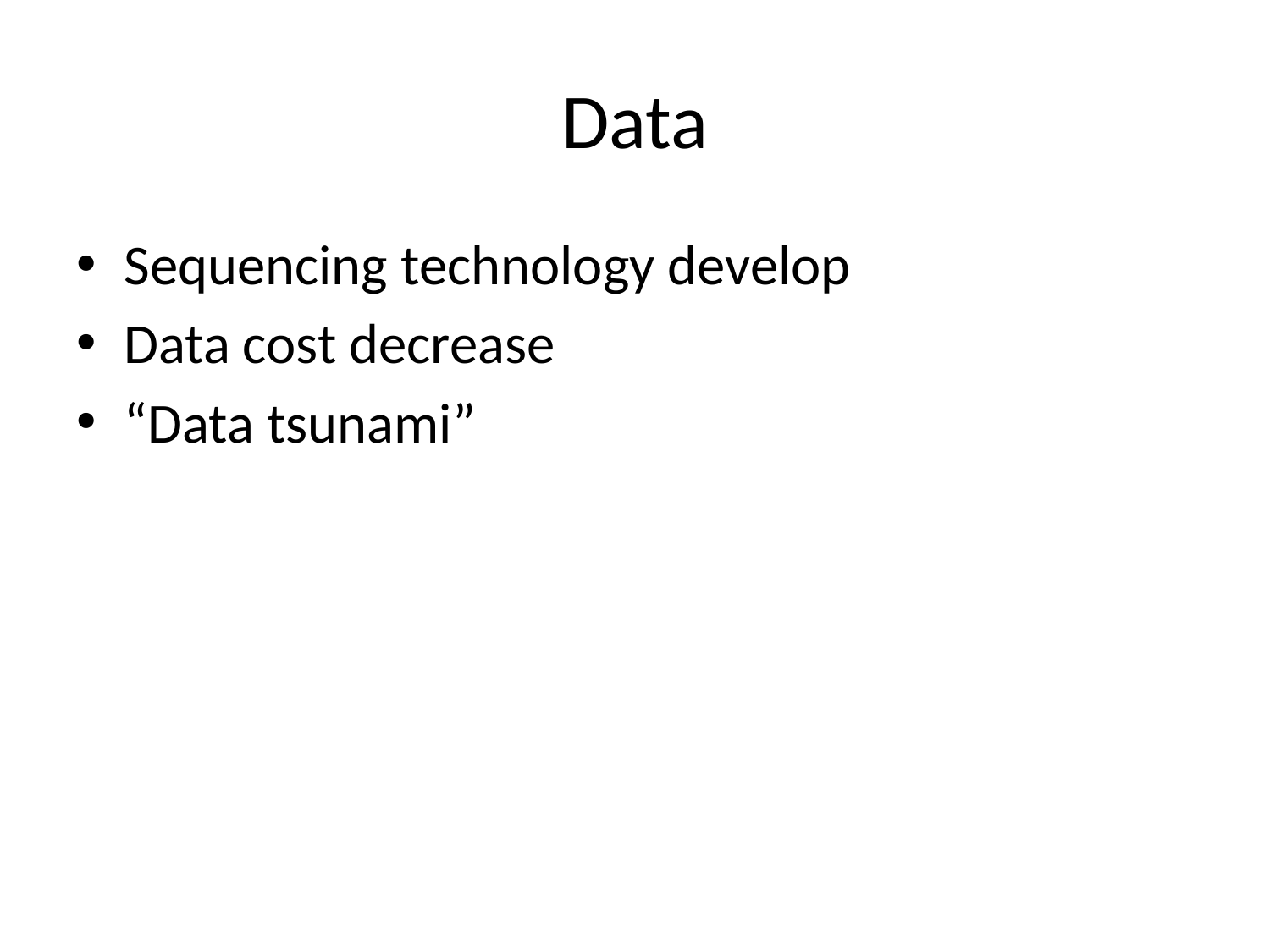

# Data
Sequencing technology develop
Data cost decrease
“Data tsunami”